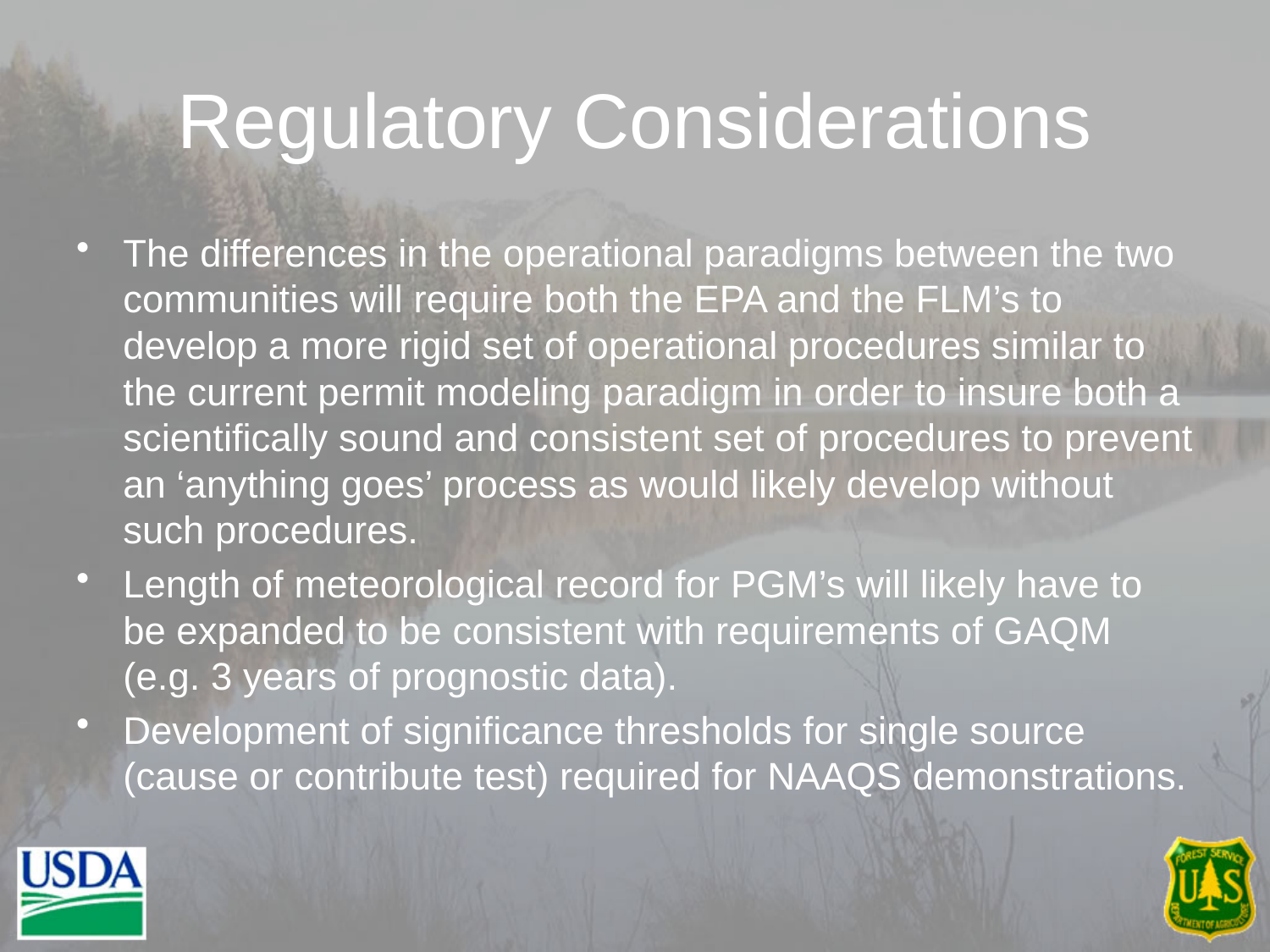

# Regulatory Considerations
The differences in the operational paradigms between the two communities will require both the EPA and the FLM’s to develop a more rigid set of operational procedures similar to the current permit modeling paradigm in order to insure both a scientifically sound and consistent set of procedures to prevent an ‘anything goes’ process as would likely develop without such procedures.
Length of meteorological record for PGM’s will likely have to be expanded to be consistent with requirements of GAQM (e.g. 3 years of prognostic data).
Development of significance thresholds for single source (cause or contribute test) required for NAAQS demonstrations.